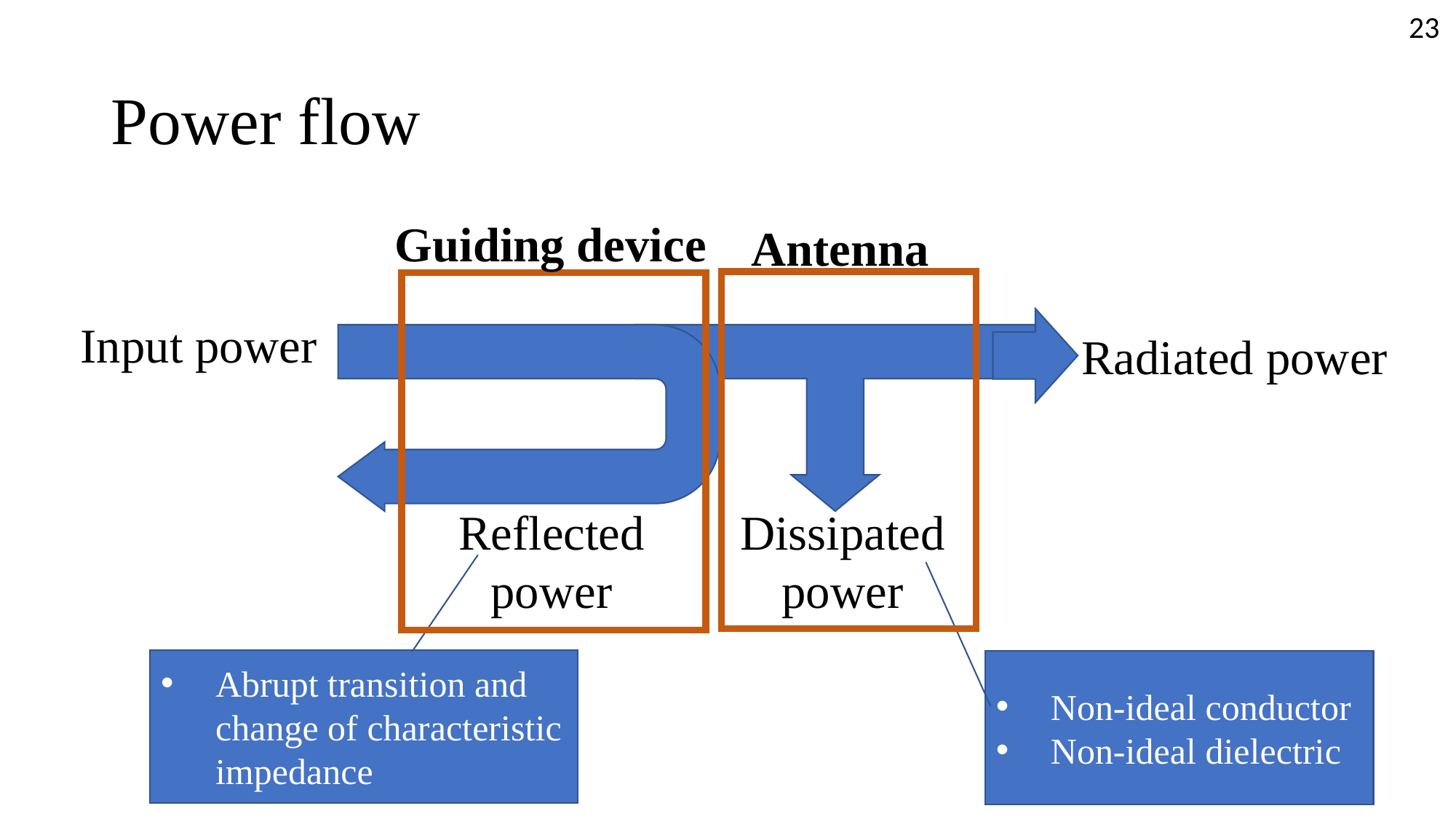

23
# Power flow
Guiding device
Antenna

Input power
Radiated power

Reflected power
Dissipated power
Abrupt transition and change of characteristic impedance
Non-ideal conductor
Non-ideal dielectric
23